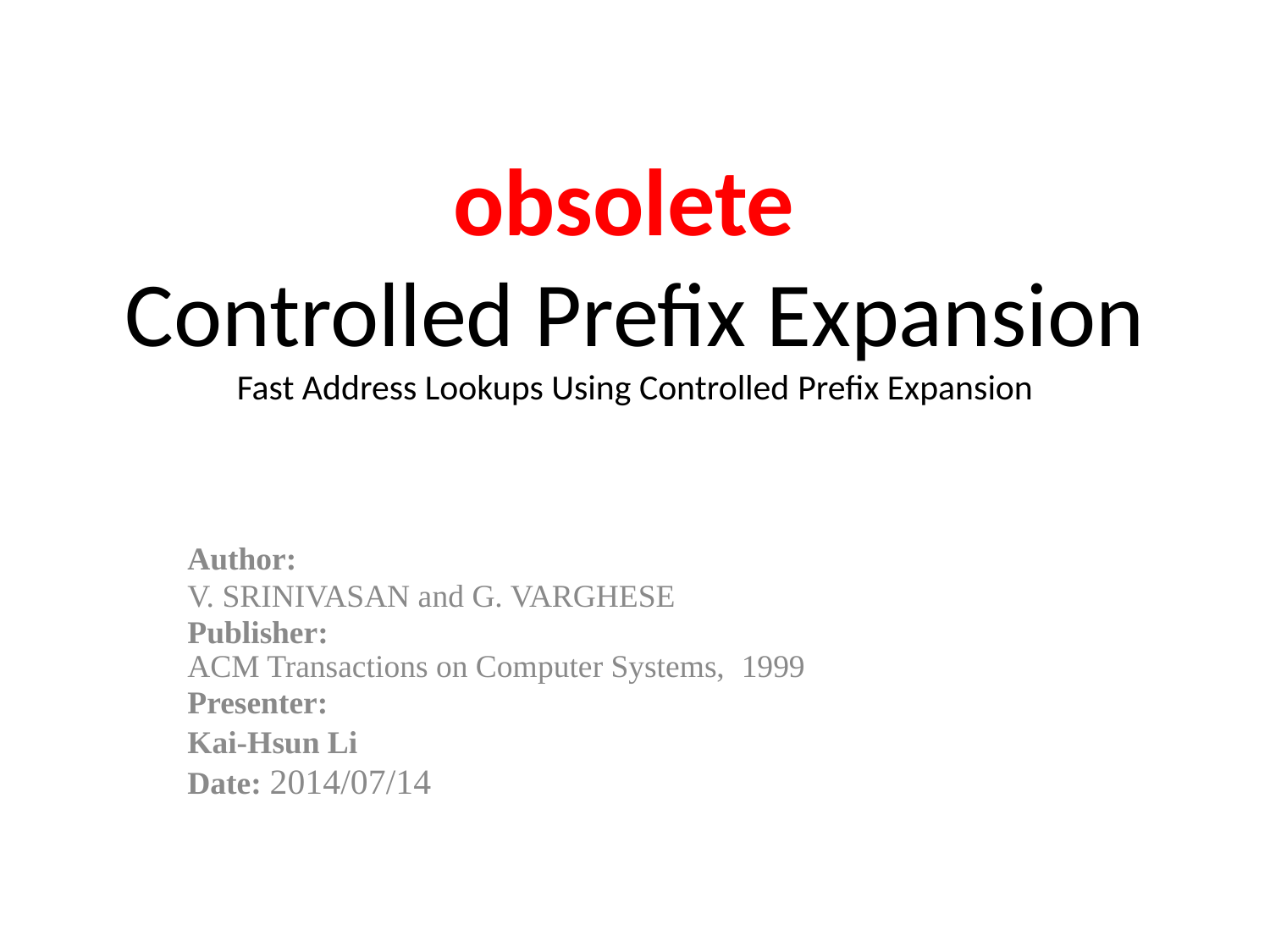

# obsolete  Controlled Prefix Expansion Fast Address Lookups Using Controlled Prefix Expansion
Author:
V. SRINIVASAN and G. VARGHESE
Publisher:
ACM Transactions on Computer Systems,  1999
Presenter:
Kai-Hsun Li
Date: 2014/07/14